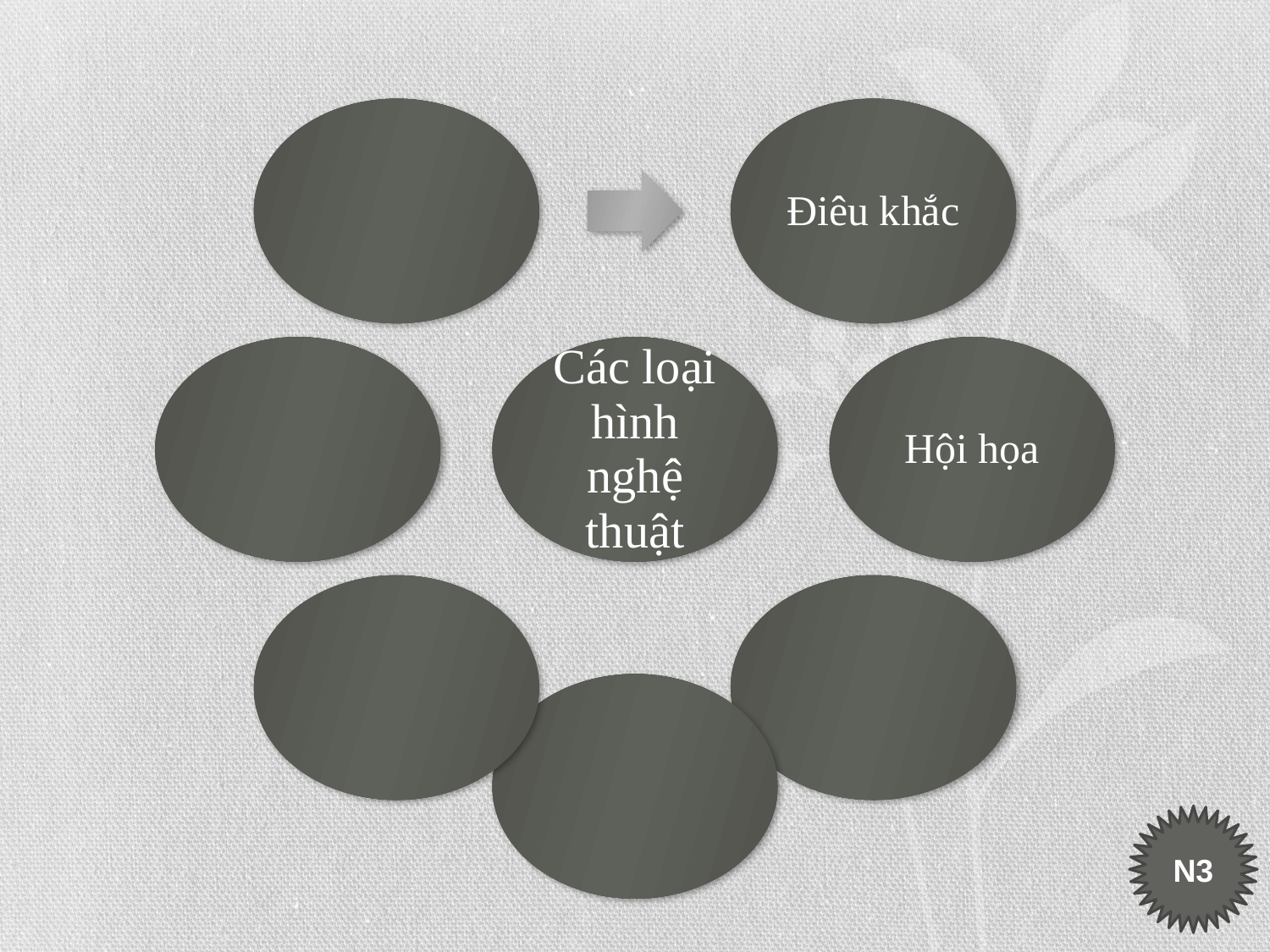

Các loại hình nghệ thuật
Điêu khắc
Hội họa
N3